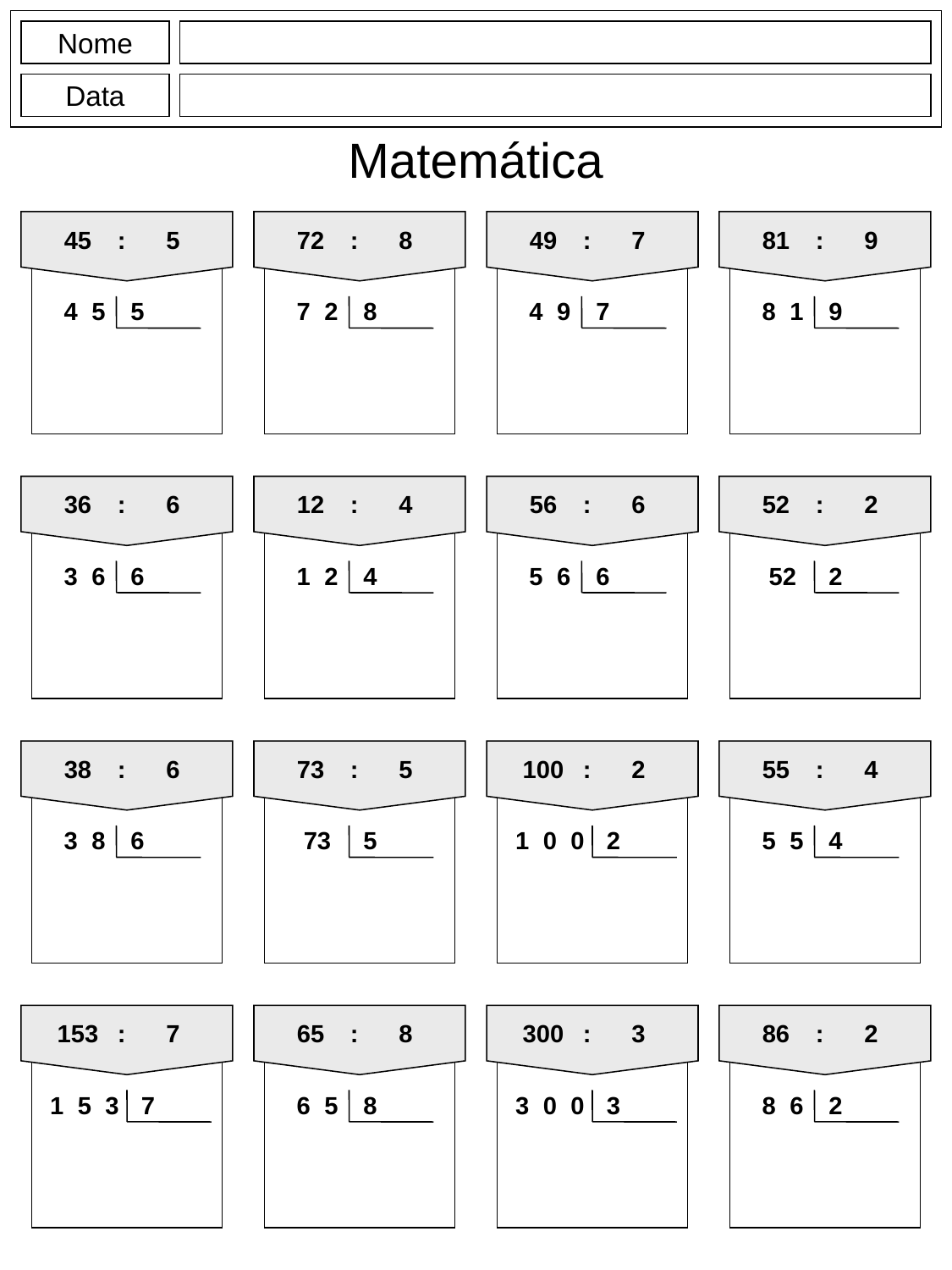

Nome

Data

Matemática

45
:
5

72
:
8

49
:
7

81
:
9

4  5
5
7  2
8
4  9
7
8  1
9

36
:
6

12
:
4

56
:
6

52
:
2

3  6
6
1  2
4
5  6
6
52
2

38
:
6

73
:
5

100
:
2

55
:
4

3  8
6
73
5
1  0  0
2
5  5
4

153
:
7

65
:
8

300
:
3

86
:
2

1  5  3
7
6  5
8
3  0  0
3
8  6
2